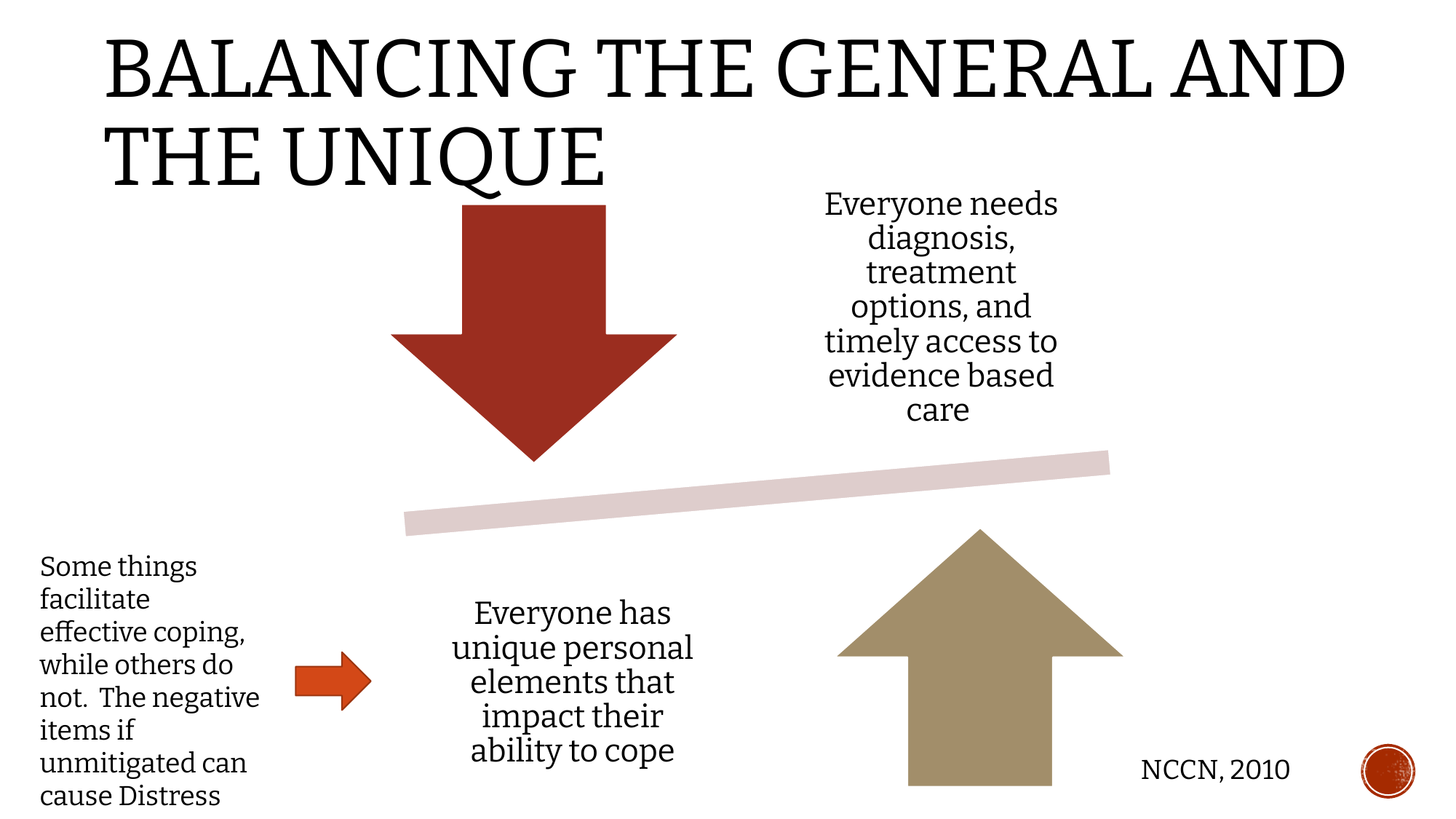

# Balancing the General and the Unique
Everyone needs diagnosis, treatment options, and timely access to evidence based care
Everyone has unique personal elements that impact their ability to cope
Some things facilitate effective coping, while others do not.  The negative items if unmitigated can cause Distress

NCCN, 2010